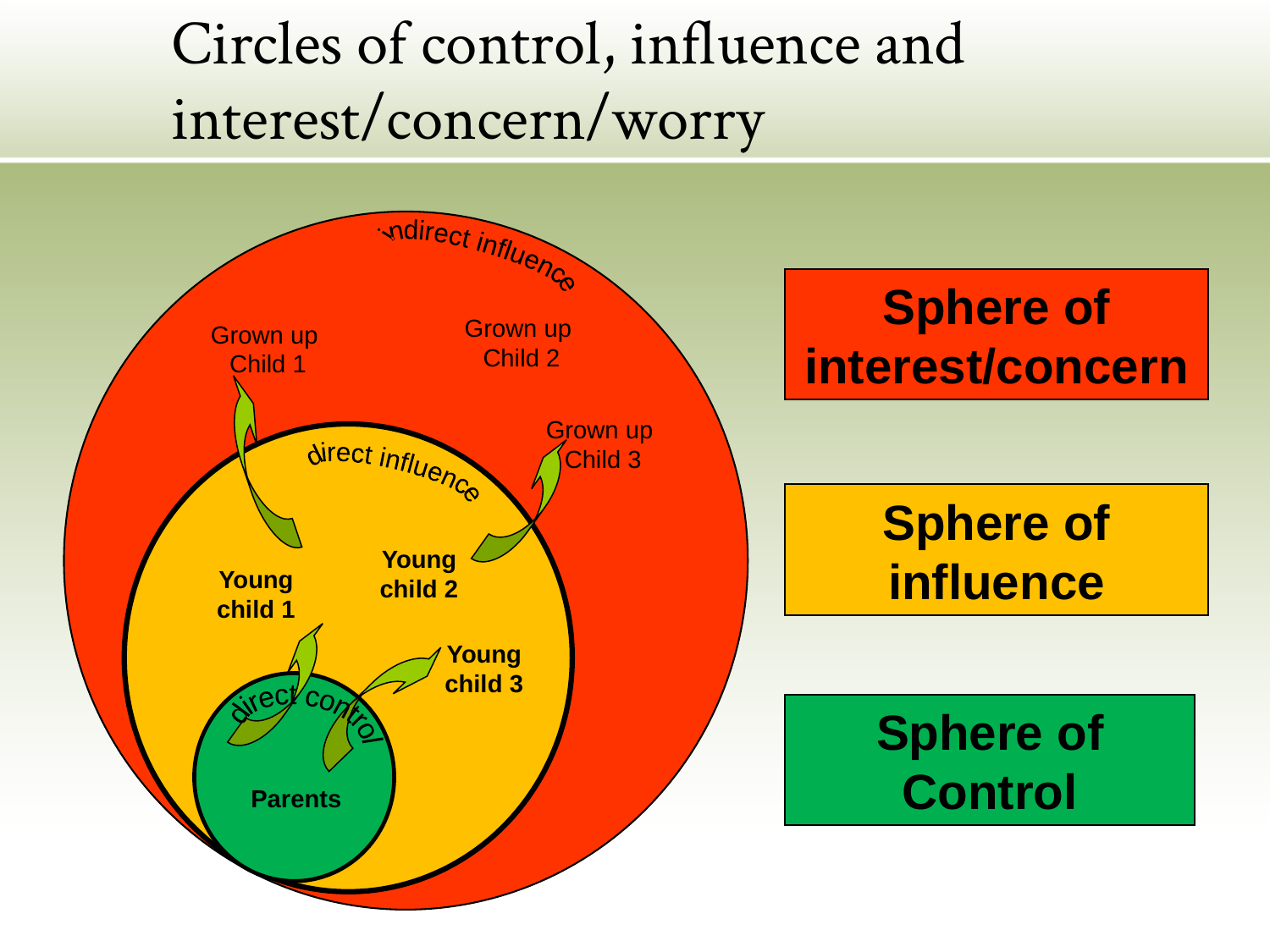

# Circles of control, influence and interest/concern/worry

indirect influence
Sphere of interest/concern
Grown up
Child 2
Grown up
Child 1
Grown up
Child 3

direct influence
Sphere of influence

Young child 2
Young child 1
Young child 3

direct control
Sphere of Control
Parents